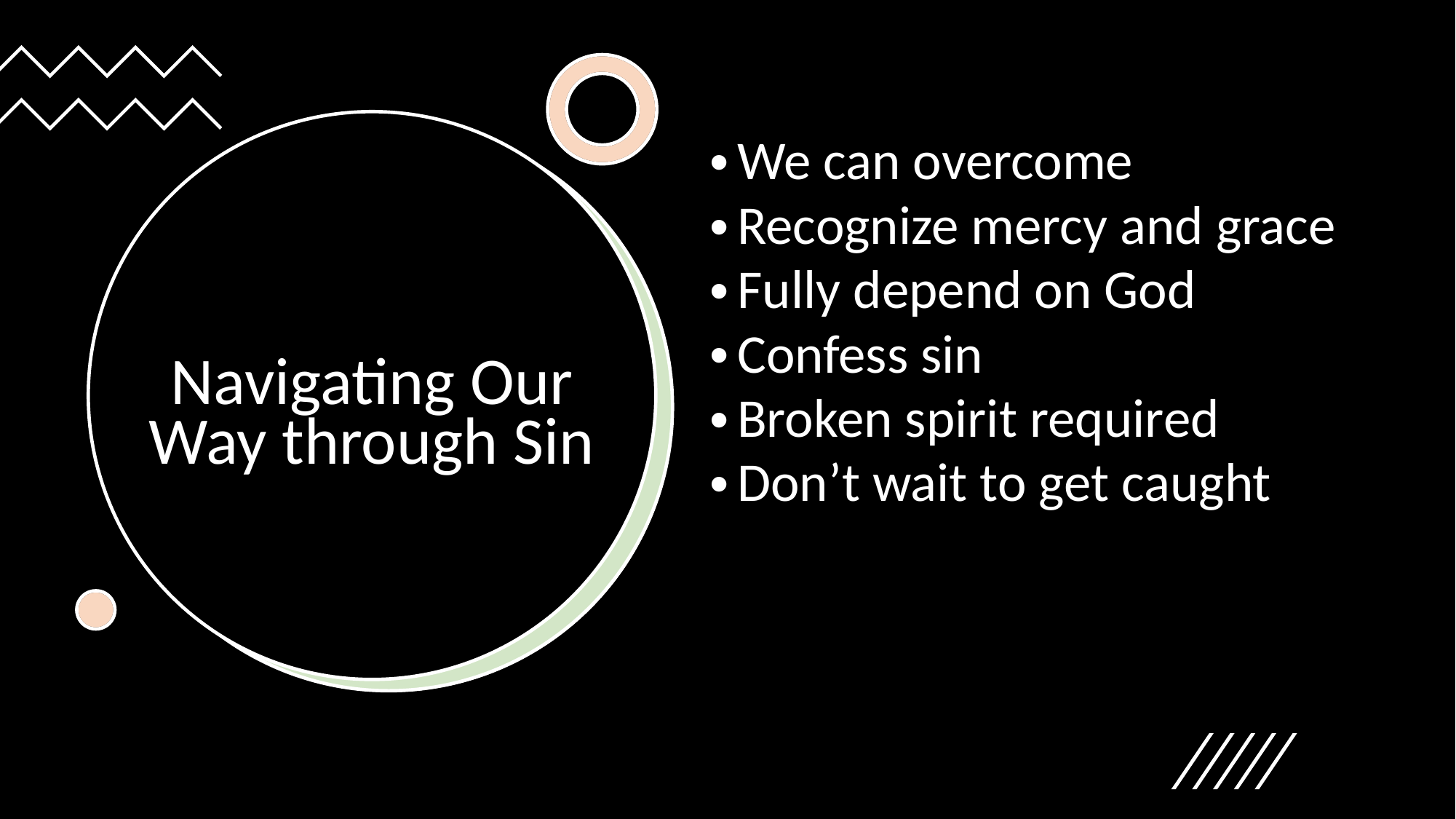

We can overcome
Recognize mercy and grace
Fully depend on God
Confess sin
Broken spirit required
Don’t wait to get caught
# Navigating Our Way through Sin